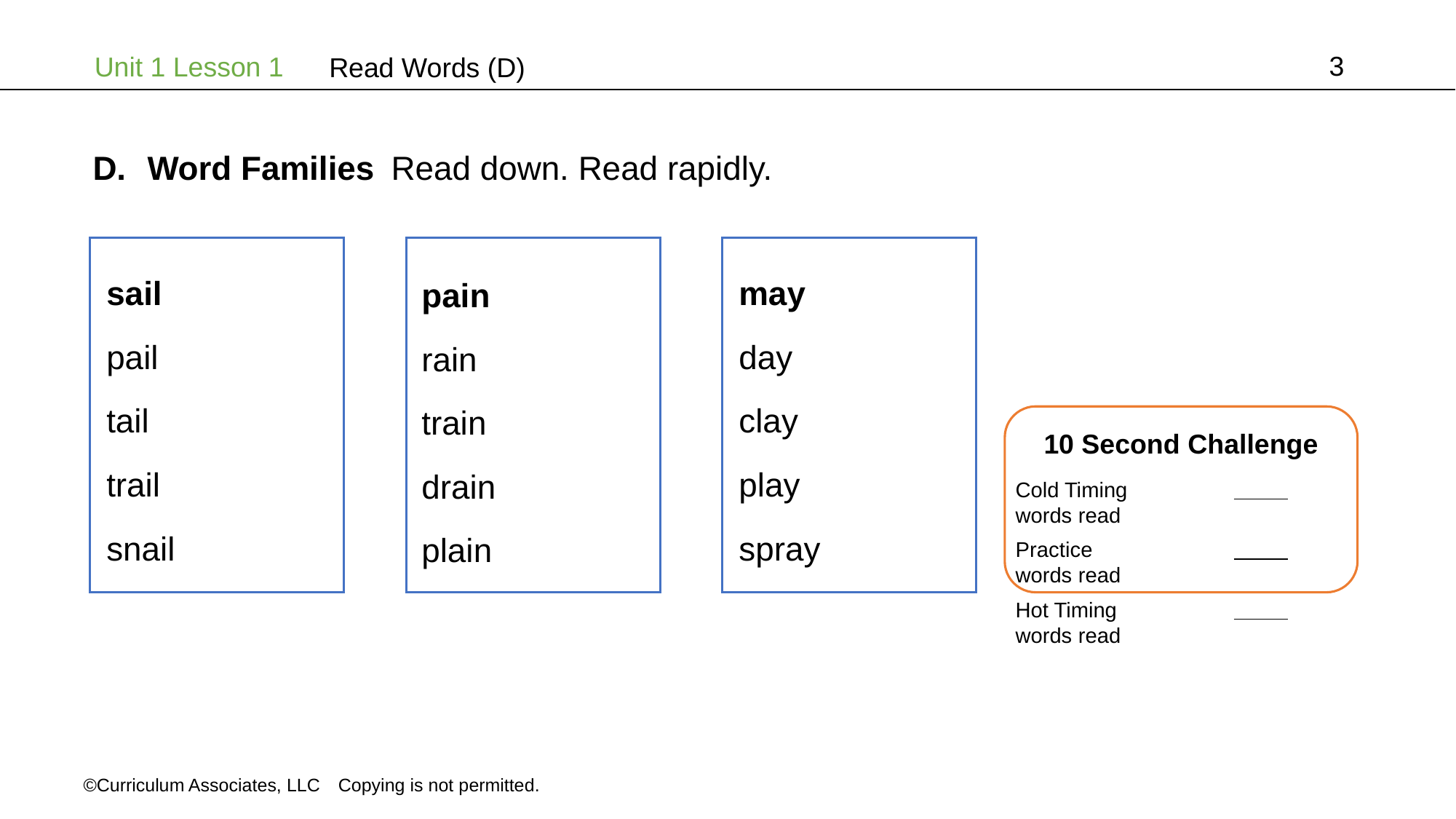

3
# Read Words (D)

Word Families Read down. Read rapidly.
may
day
clay
play
spray
sail
pail
tail
trail
snail

pain
rain
train
drain
plain

10 Second Challenge
Cold Timing	          words read
Practice		          words read
Hot Timing		          words read